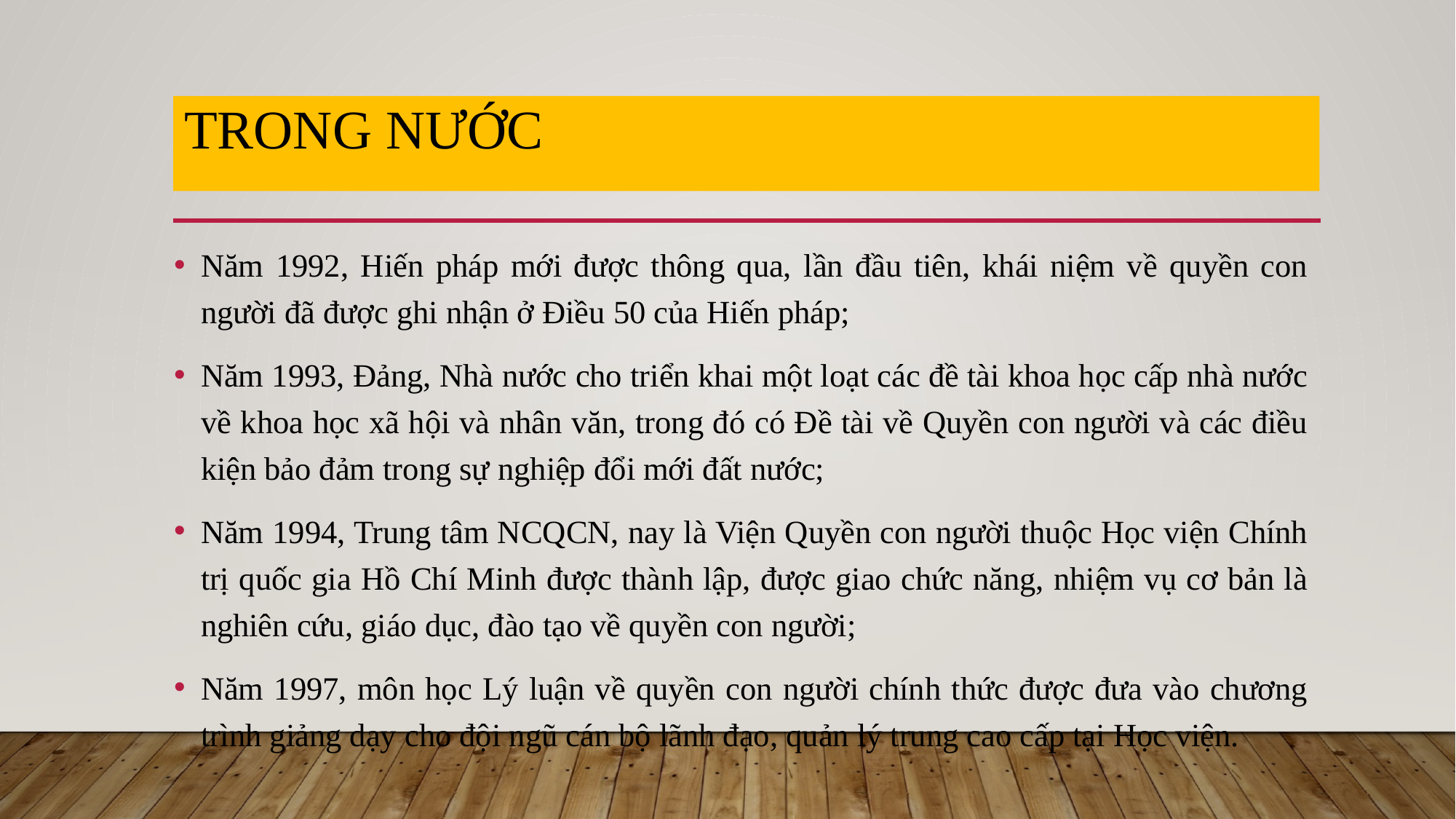

# Trong nước
Năm 1992, Hiến pháp mới được thông qua, lần đầu tiên, khái niệm về quyền con người đã được ghi nhận ở Điều 50 của Hiến pháp;
Năm 1993, Đảng, Nhà nước cho triển khai một loạt các đề tài khoa học cấp nhà nước về khoa học xã hội và nhân văn, trong đó có Đề tài về Quyền con người và các điều kiện bảo đảm trong sự nghiệp đổi mới đất nước;
Năm 1994, Trung tâm NCQCN, nay là Viện Quyền con người thuộc Học viện Chính trị quốc gia Hồ Chí Minh được thành lập, được giao chức năng, nhiệm vụ cơ bản là nghiên cứu, giáo dục, đào tạo về quyền con người;
Năm 1997, môn học Lý luận về quyền con người chính thức được đưa vào chương trình giảng dạy cho đội ngũ cán bộ lãnh đạo, quản lý trung cao cấp tại Học viện.